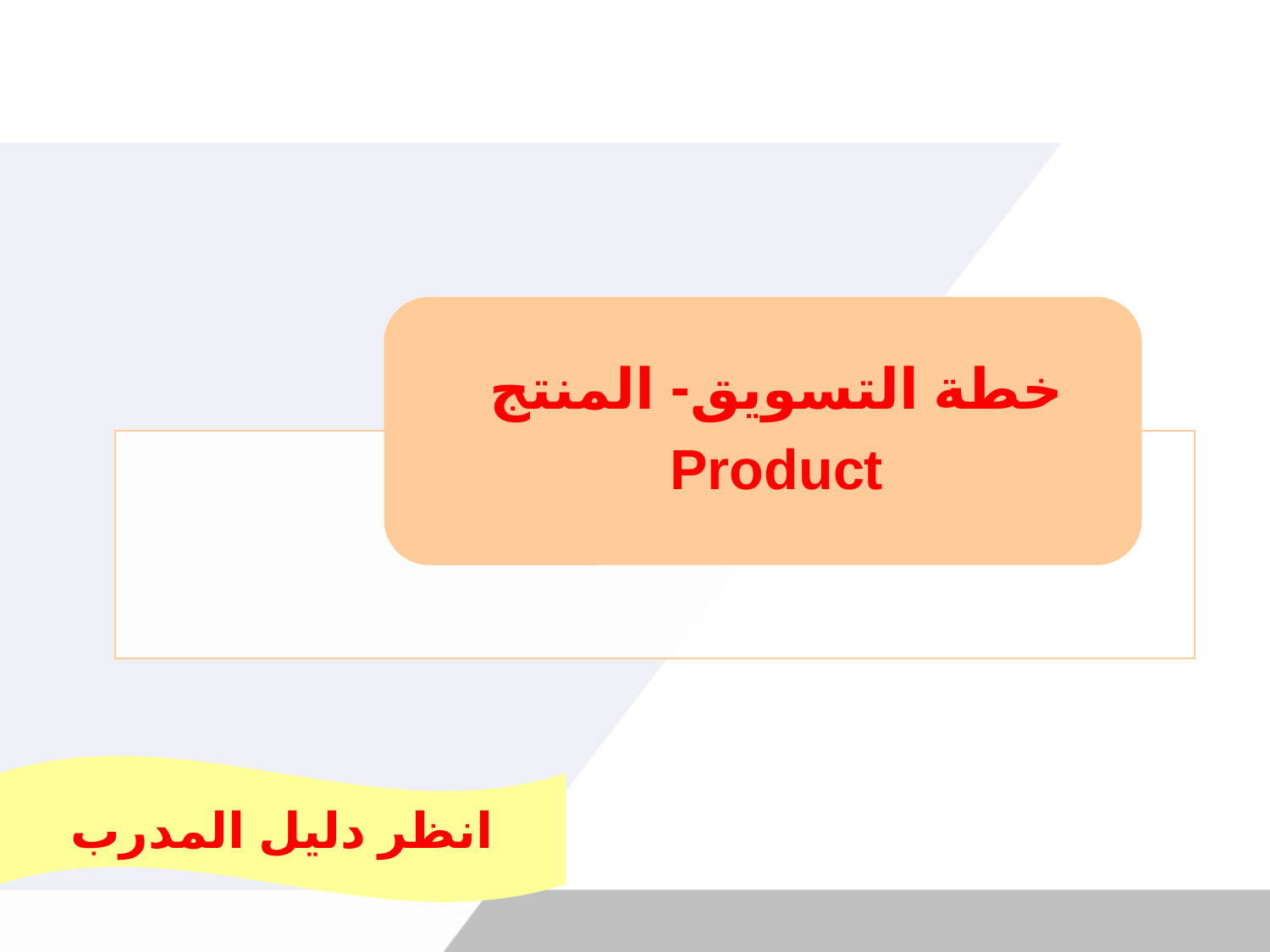

خطة التسويق- المنتج
Product
انظر دليل المدرب